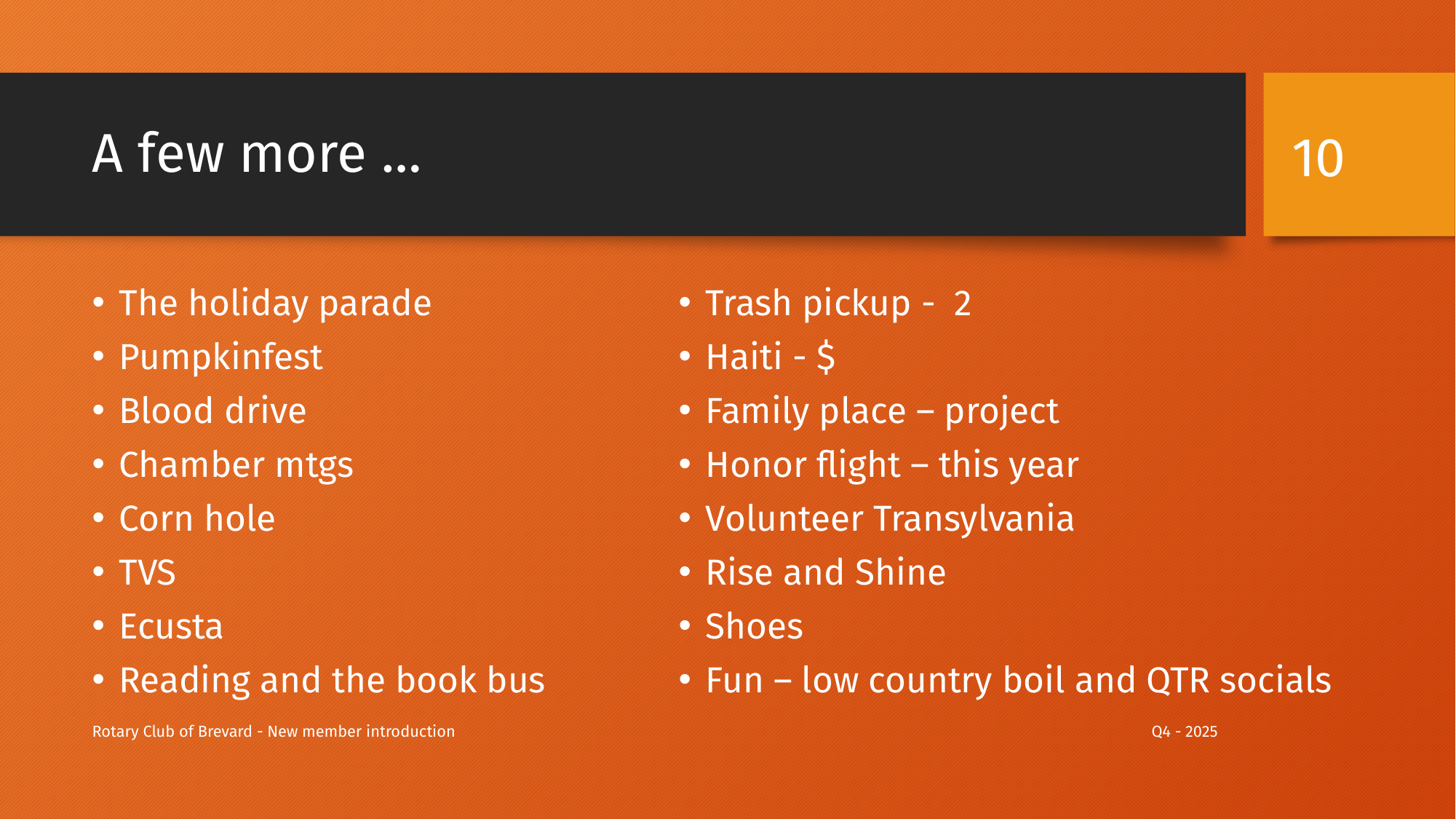

10
# A few more …
The holiday parade
Pumpkinfest
Blood drive
Chamber mtgs
Corn hole
TVS
Ecusta
Reading and the book bus

Trash pickup -  2
Haiti - $
Family place – project
Honor flight – this year
Volunteer Transylvania
Rise and Shine
Shoes
Fun – low country boil and QTR socials

Q4 - 2025
Rotary Club of Brevard - New member introduction